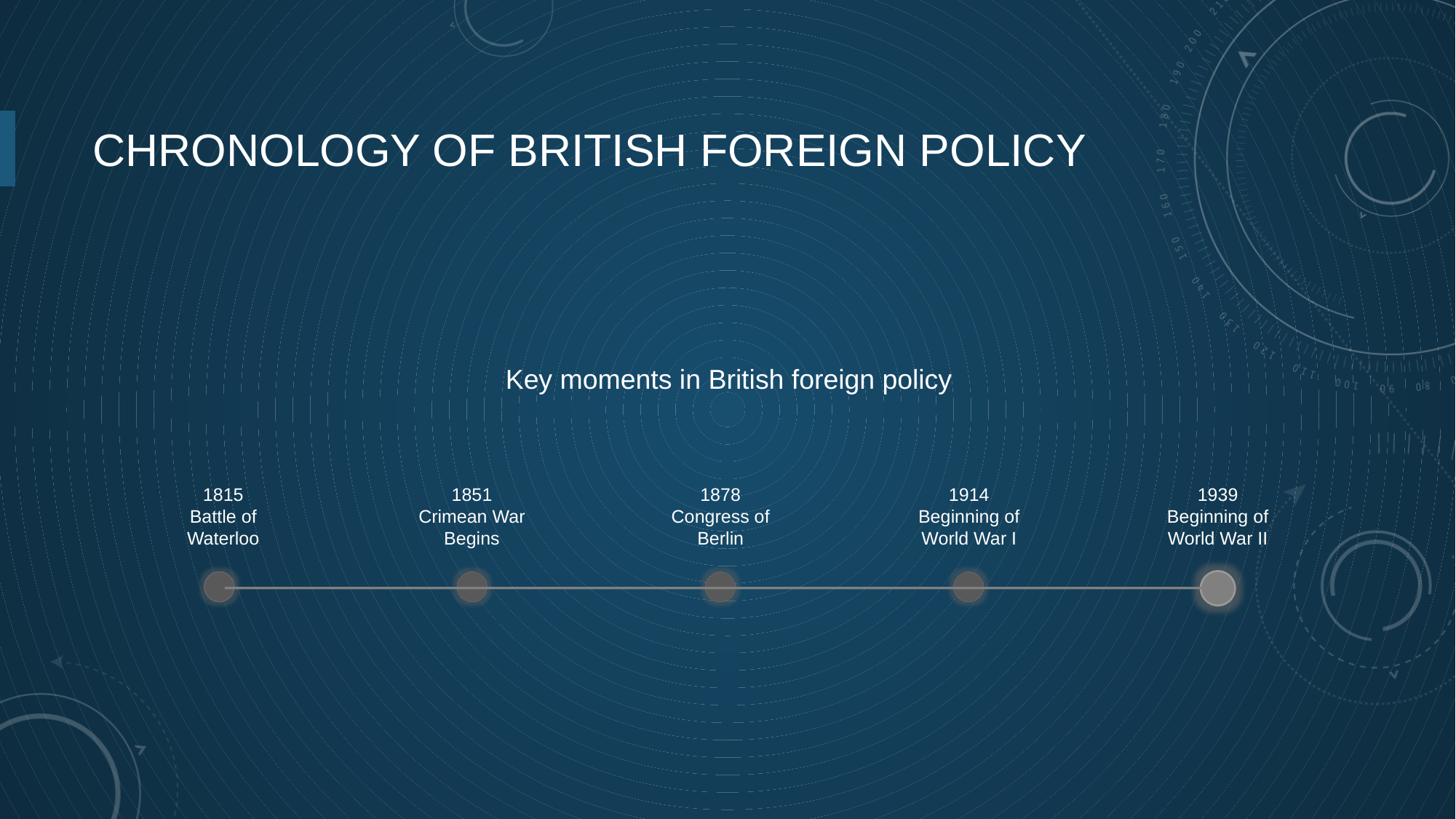

# Chronology of British Foreign Policy

Key moments in British foreign policy
1815
Battle of Waterloo
1851
Crimean War Begins
1878
Congress of Berlin
1914
Beginning of World War I
1939
Beginning of World War II